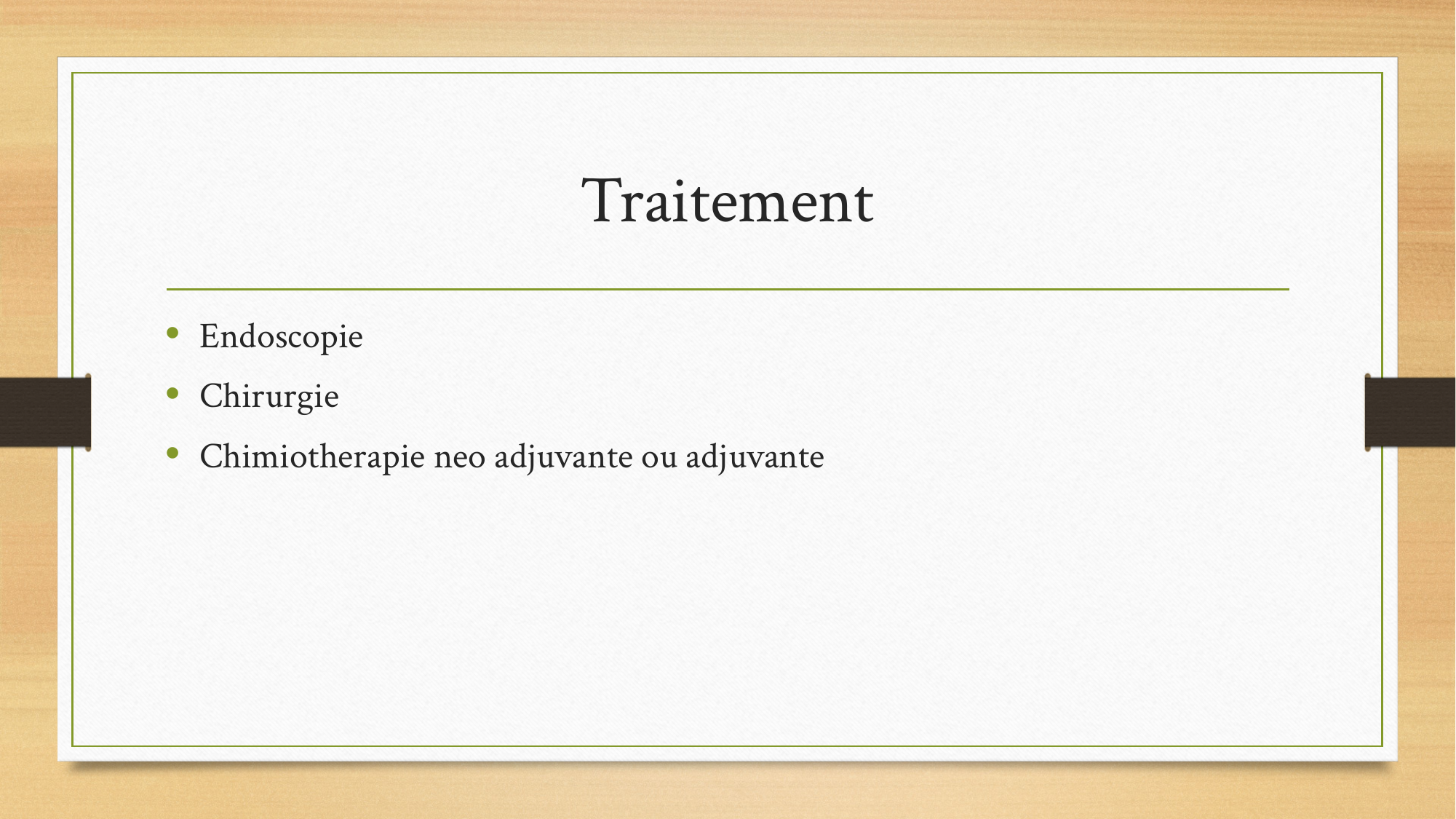

# Traitement
Endoscopie
Chirurgie
Chimiotherapie neo adjuvante ou adjuvante